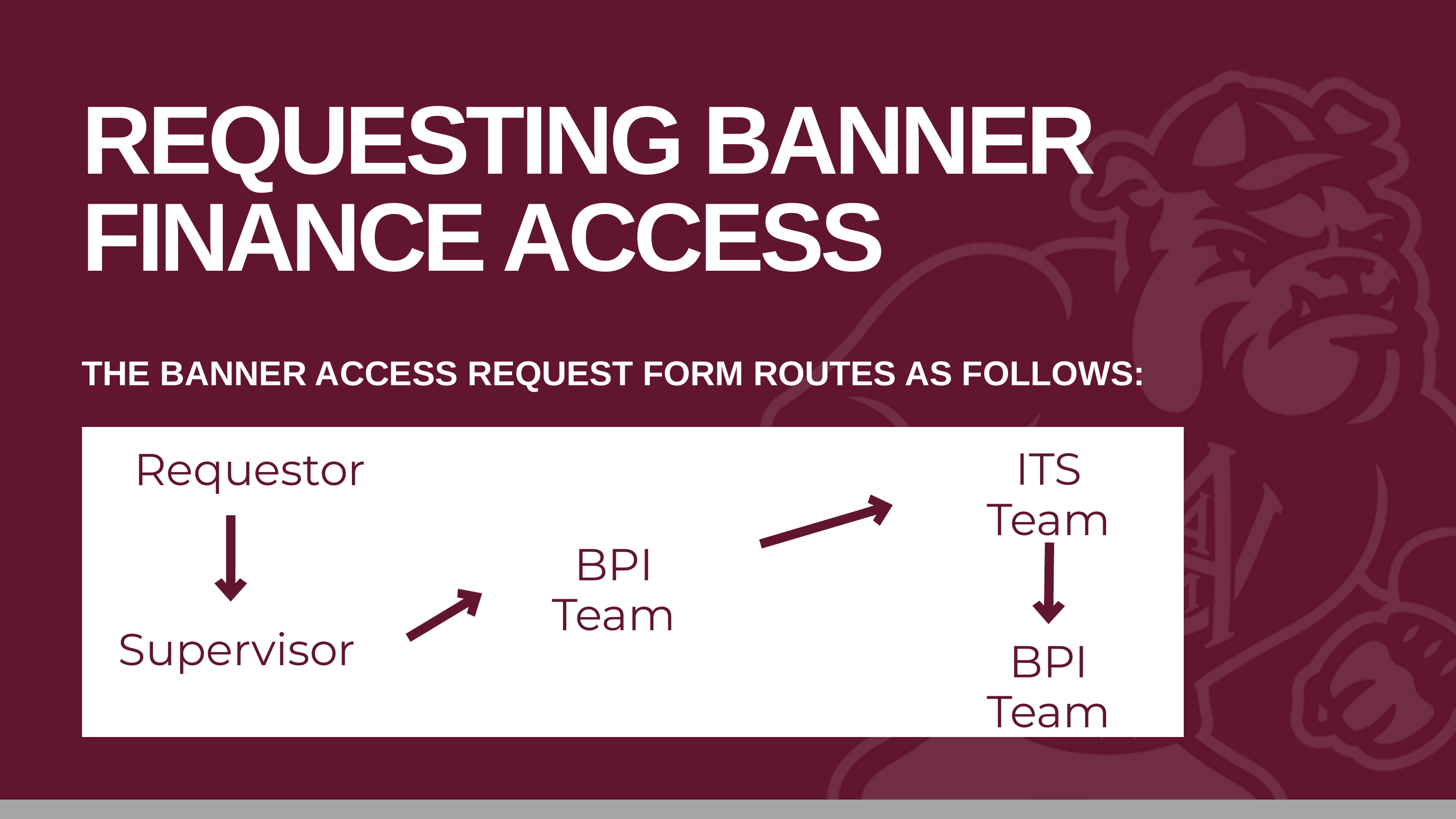

REQUESTING BANNER FINANCE ACCESS
THE BANNER ACCESS REQUEST FORM ROUTES AS FOLLOWS:

Requestor
ITS Team

BPI Team

Supervisor
BPI Team